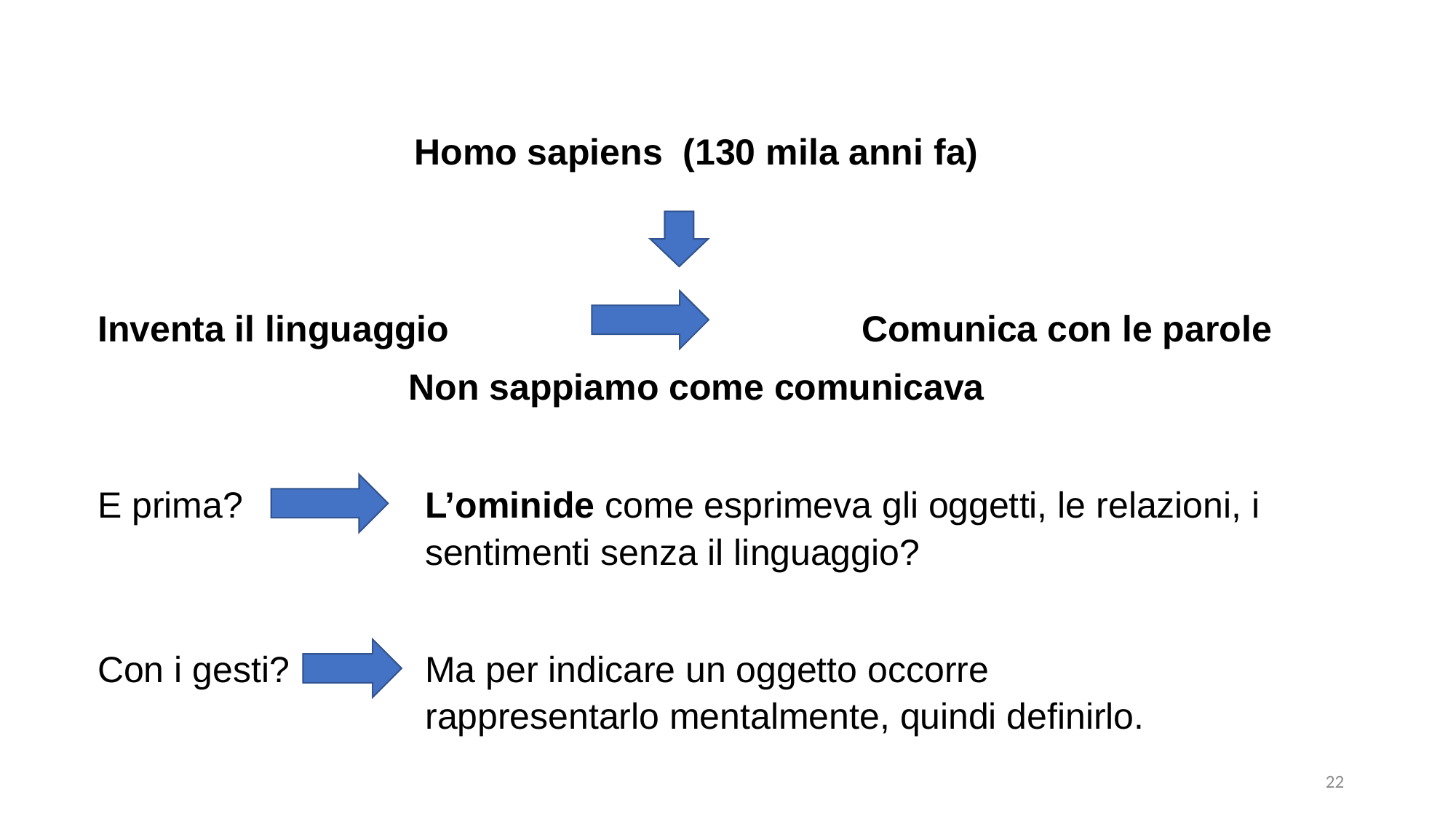

Homo sapiens  (130 mila anni fa)

Inventa il linguaggio				Comunica con le parole
Non sappiamo come comunicava

E prima? 		L’ominide come esprimeva gli oggetti, le relazioni, i 			sentimenti senza il linguaggio?

Con i gesti? 		Ma per indicare un oggetto occorre 					rappresentarlo mentalmente, quindi definirlo.

22